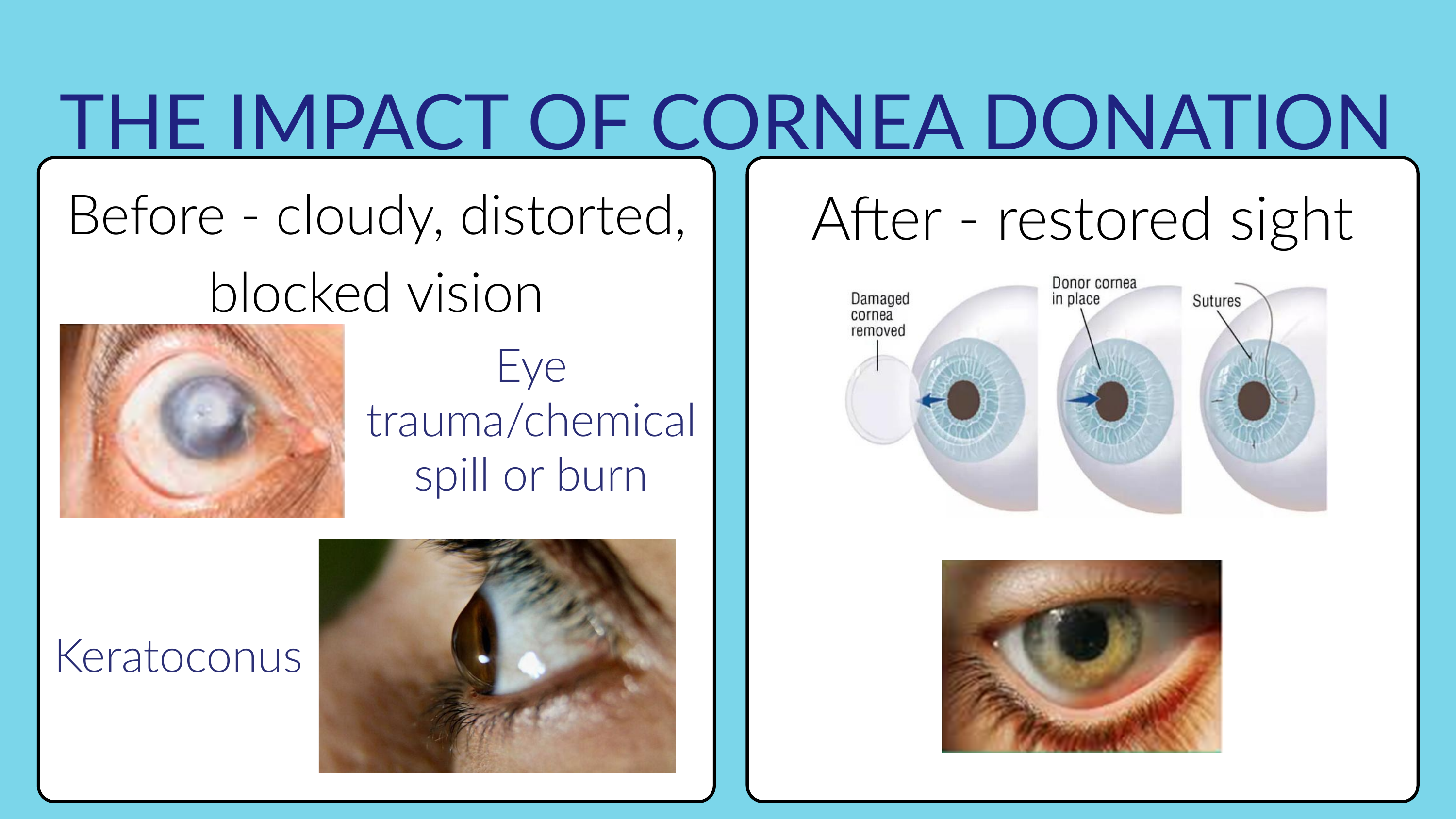

THE IMPACT OF CORNEA DONATION

After - restored sight
Before - cloudy, distorted, blocked vision

Eye trauma/chemical spill or burn

Keratoconus